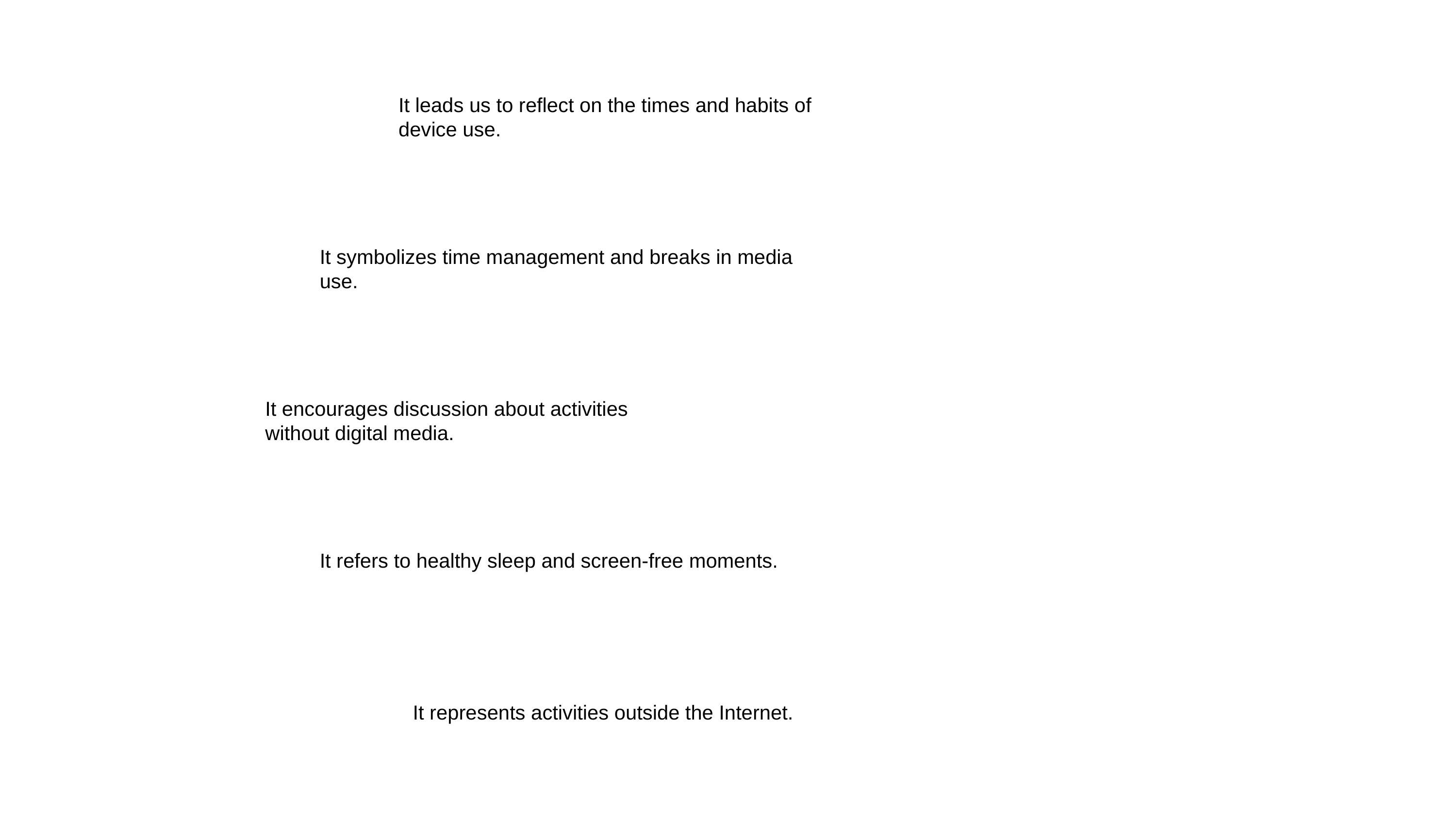

It leads us to reflect on the times and habits of device use.
It symbolizes time management and breaks in media use.
It encourages discussion about activities without digital media.
It refers to healthy sleep and screen-free moments.
It represents activities outside the Internet.